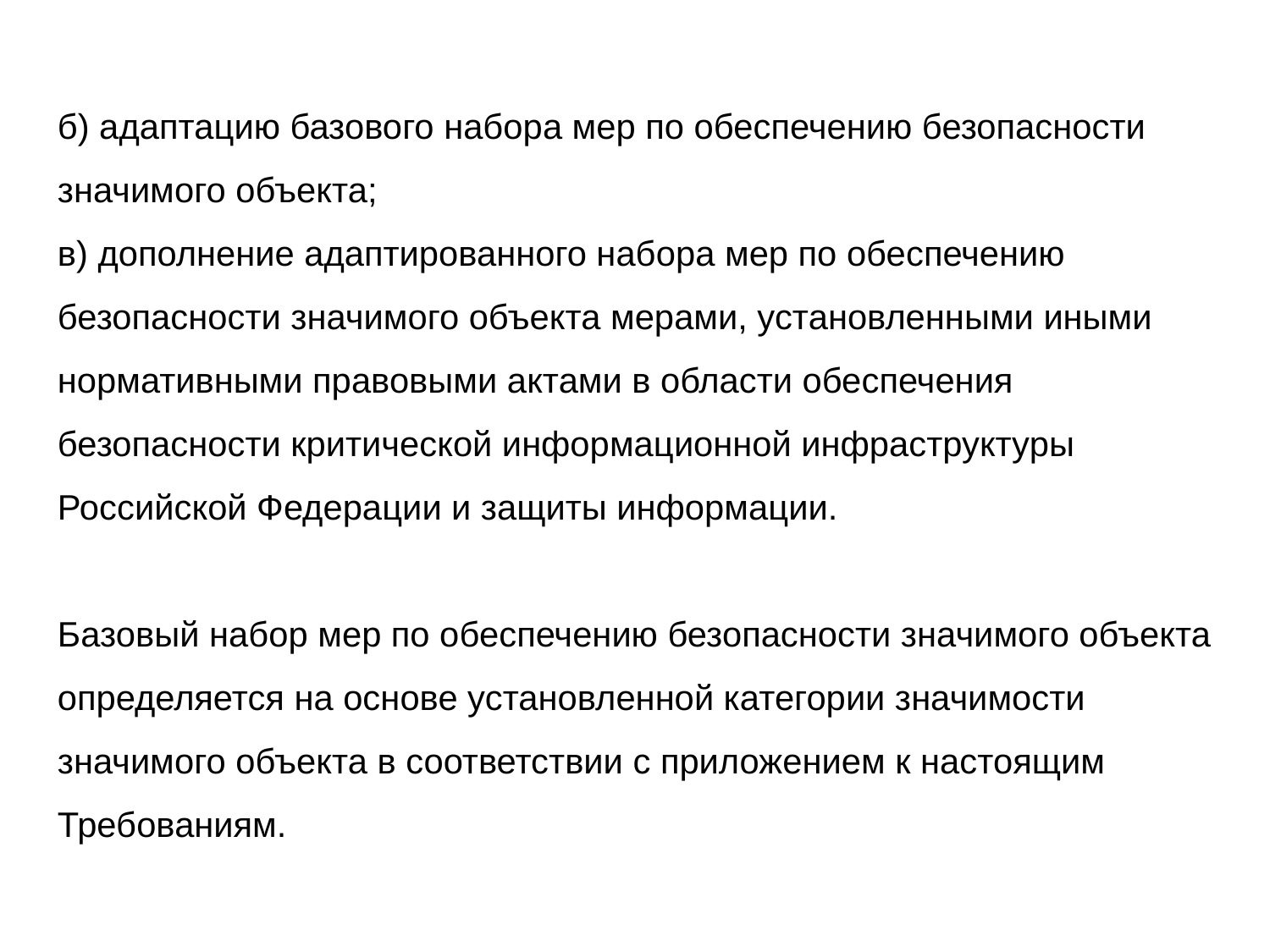

б) адаптацию базового набора мер по обеспечению безопасности значимого объекта;
в) дополнение адаптированного набора мер по обеспечению безопасности значимого объекта мерами, установленными иными нормативными правовыми актами в области обеспечения безопасности критической информационной инфраструктуры Российской Федерации и защиты информации.

Базовый набор мер по обеспечению безопасности значимого объекта определяется на основе установленной категории значимости значимого объекта в соответствии с приложением к настоящим Требованиям.